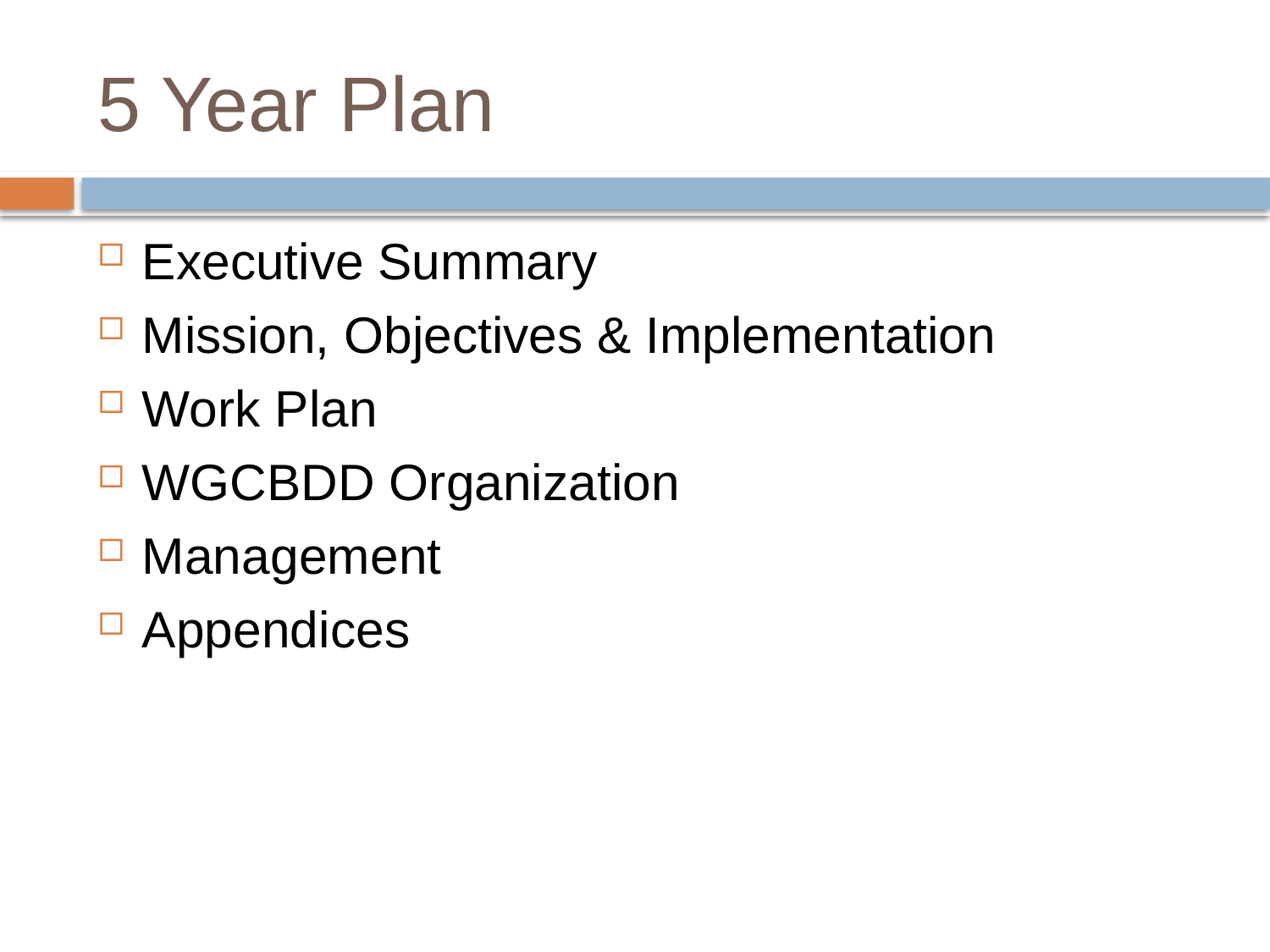

# 5 Year Plan
Executive Summary
Mission, Objectives & Implementation
Work Plan
WGCBDD Organization
Management
Appendices